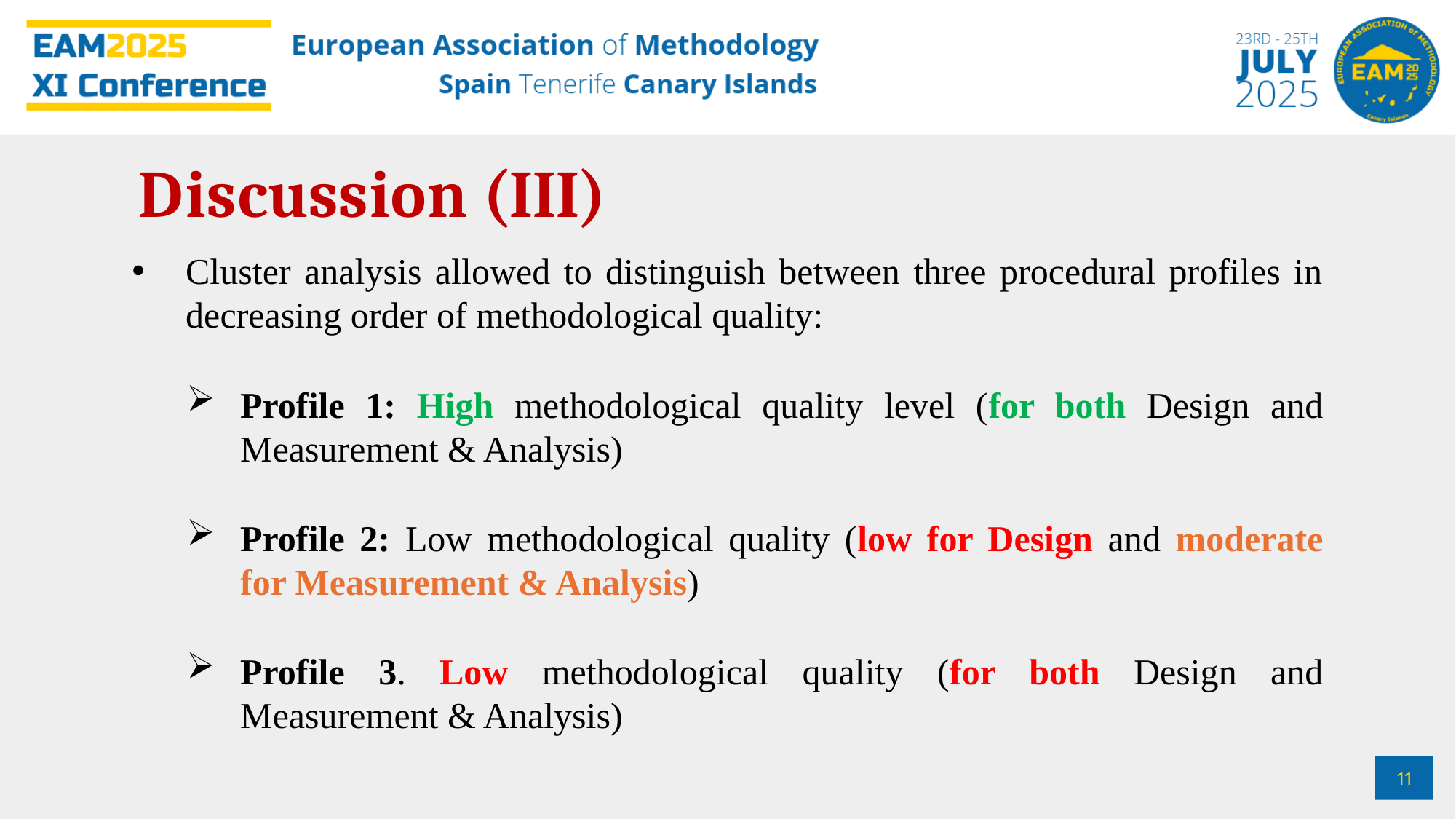

Discussion (III)
Cluster analysis allowed to distinguish between three procedural profiles in decreasing order of methodological quality:

Profile 1: High methodological quality level (for both Design and Measurement & Analysis)

Profile 2: Low methodological quality (low for Design and moderate for Measurement & Analysis)

Profile 3. Low methodological quality (for both Design and Measurement & Analysis)
11